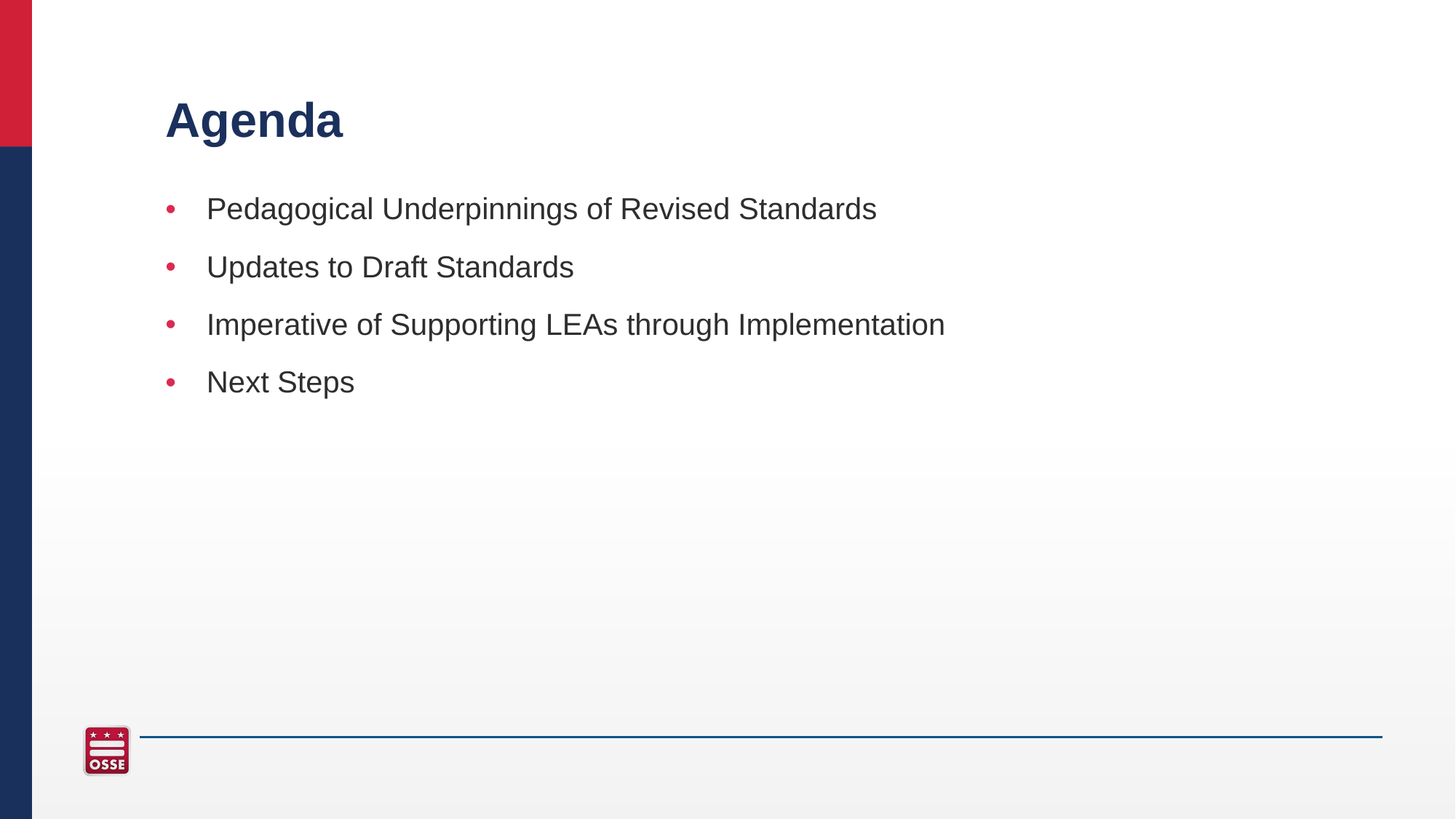

# Agenda
Pedagogical Underpinnings of Revised Standards
Updates to Draft Standards
Imperative of Supporting LEAs through Implementation
Next Steps